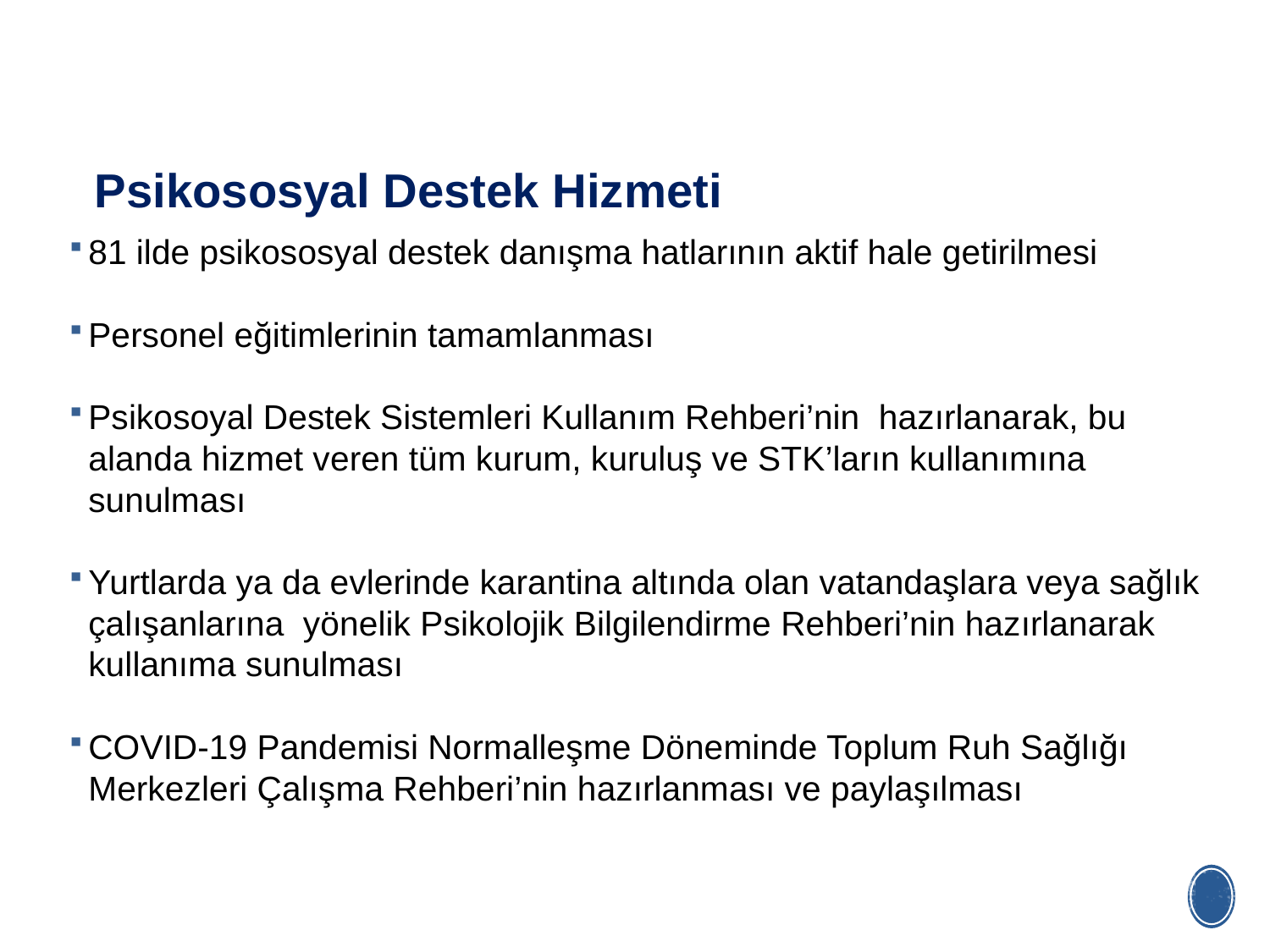

# Psikososyal Destek Hizmeti
81 ilde psikososyal destek danışma hatlarının aktif hale getirilmesi

Personel eğitimlerinin tamamlanması

Psikosoyal Destek Sistemleri Kullanım Rehberi’nin  hazırlanarak, bu alanda hizmet veren tüm kurum, kuruluş ve STK’ların kullanımına sunulması

Yurtlarda ya da evlerinde karantina altında olan vatandaşlara veya sağlık çalışanlarına  yönelik Psikolojik Bilgilendirme Rehberi’nin hazırlanarak kullanıma sunulması

COVID-19 Pandemisi Normalleşme Döneminde Toplum Ruh Sağlığı Merkezleri Çalışma Rehberi’nin hazırlanması ve paylaşılması